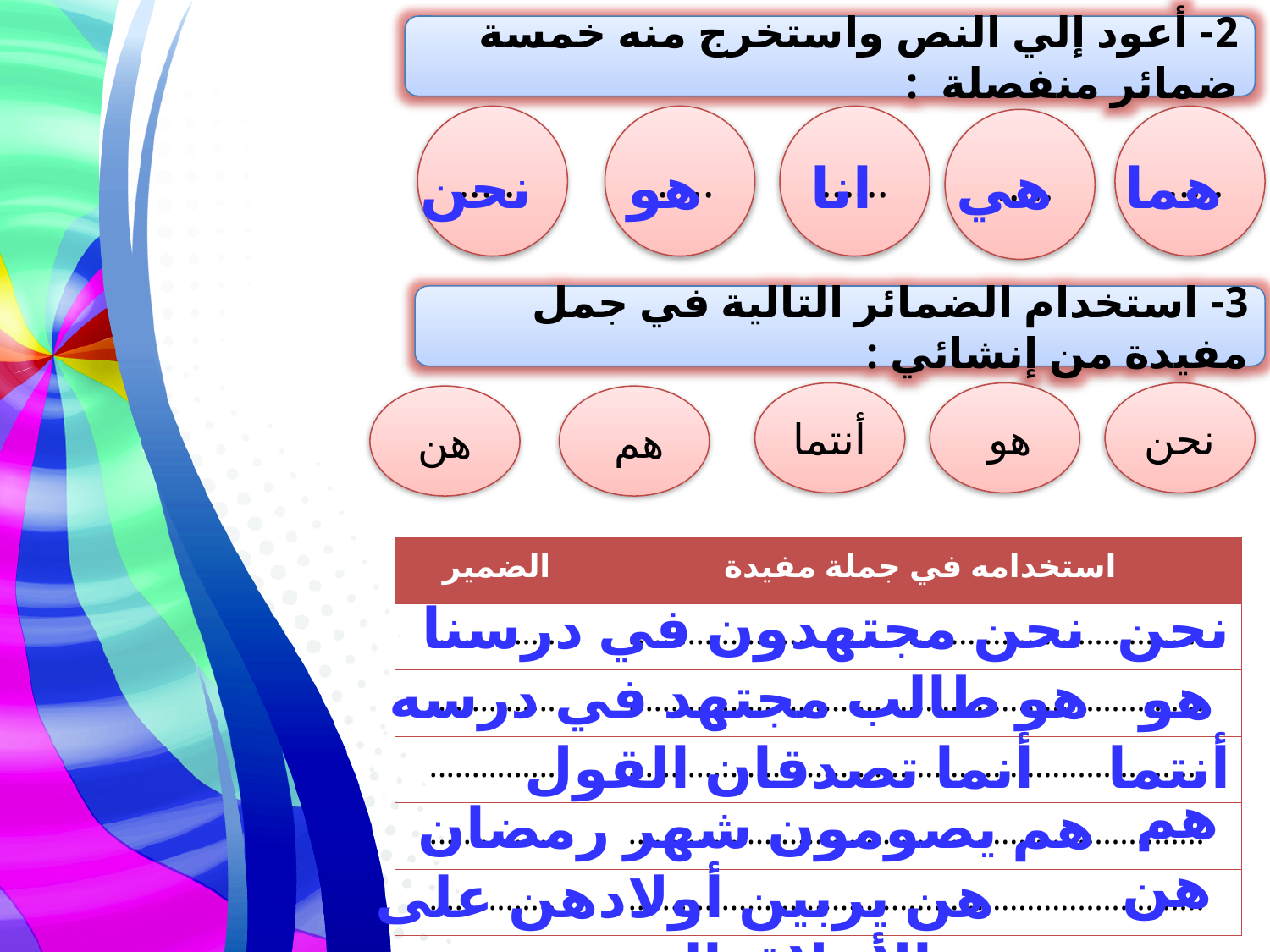

2- أعود إلي النص واستخرج منه خمسة ضمائر منفصلة  :
......
......
......
......
......
انا
هي
هما
نحن
هو
3- استخدام الضمائر التالية في جمل مفيدة من إنشائي :
أنتما
هو
نحن
هن
هم
| الضمير | استخدامه في جملة مفيدة |
| --- | --- |
| ............... | .................................................................... |
| ............... | .................................................................... |
| ............... | .................................................................... |
| ............... | .................................................................... |
| ............... | .................................................................... |
نحن مجتهدون في درسنا
نحن
هو طالب مجتهد في درسه
هو
أنتما
أنما تصدقان القول
هم
هم يصومون شهر رمضان
هن
هن يربين أولادهن على الأخلاق الحسنة